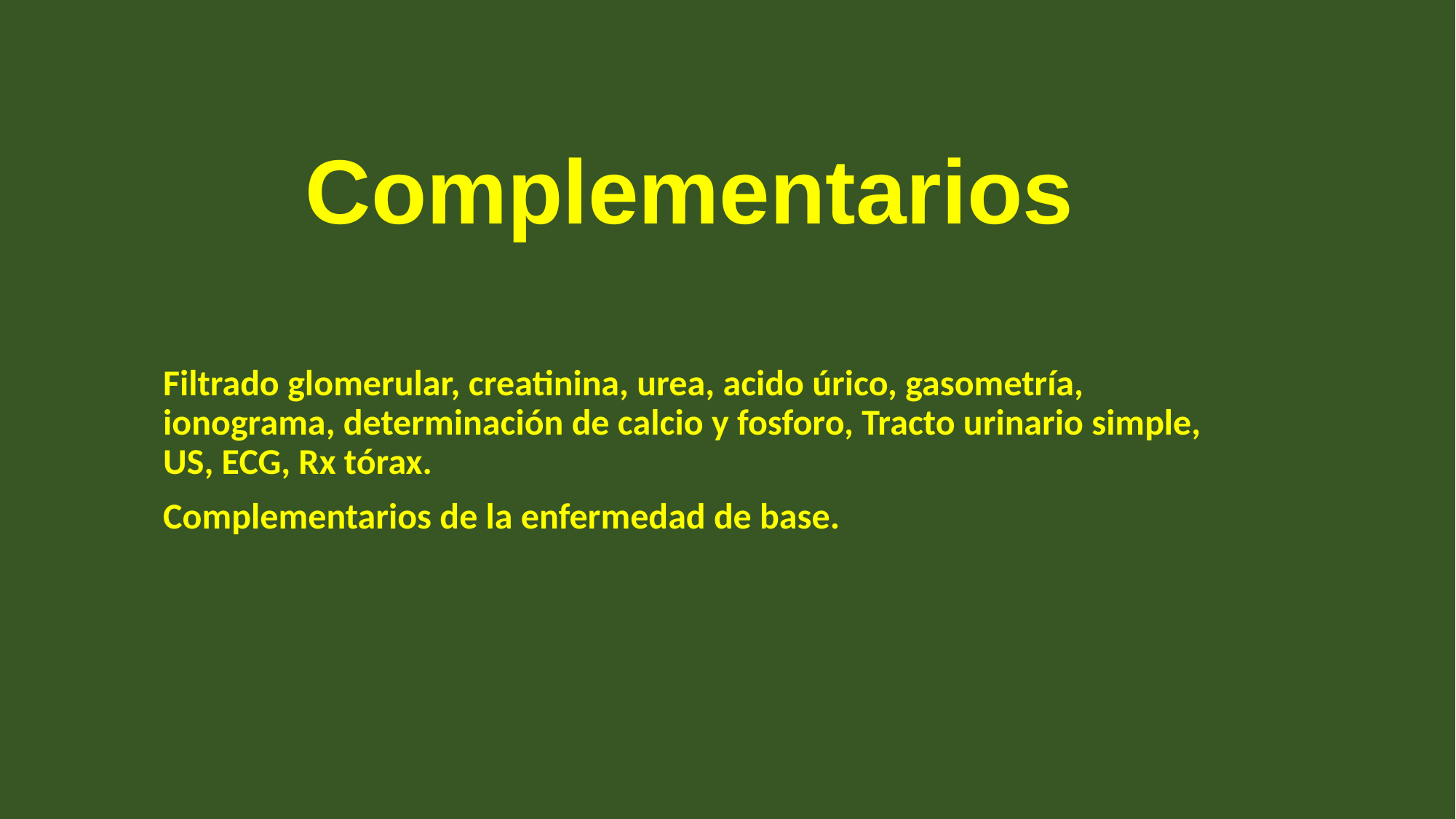

# Complementarios
Filtrado glomerular, creatinina, urea, acido úrico, gasometría, ionograma, determinación de calcio y fosforo, Tracto urinario simple, US, ECG, Rx tórax.
Complementarios de la enfermedad de base.